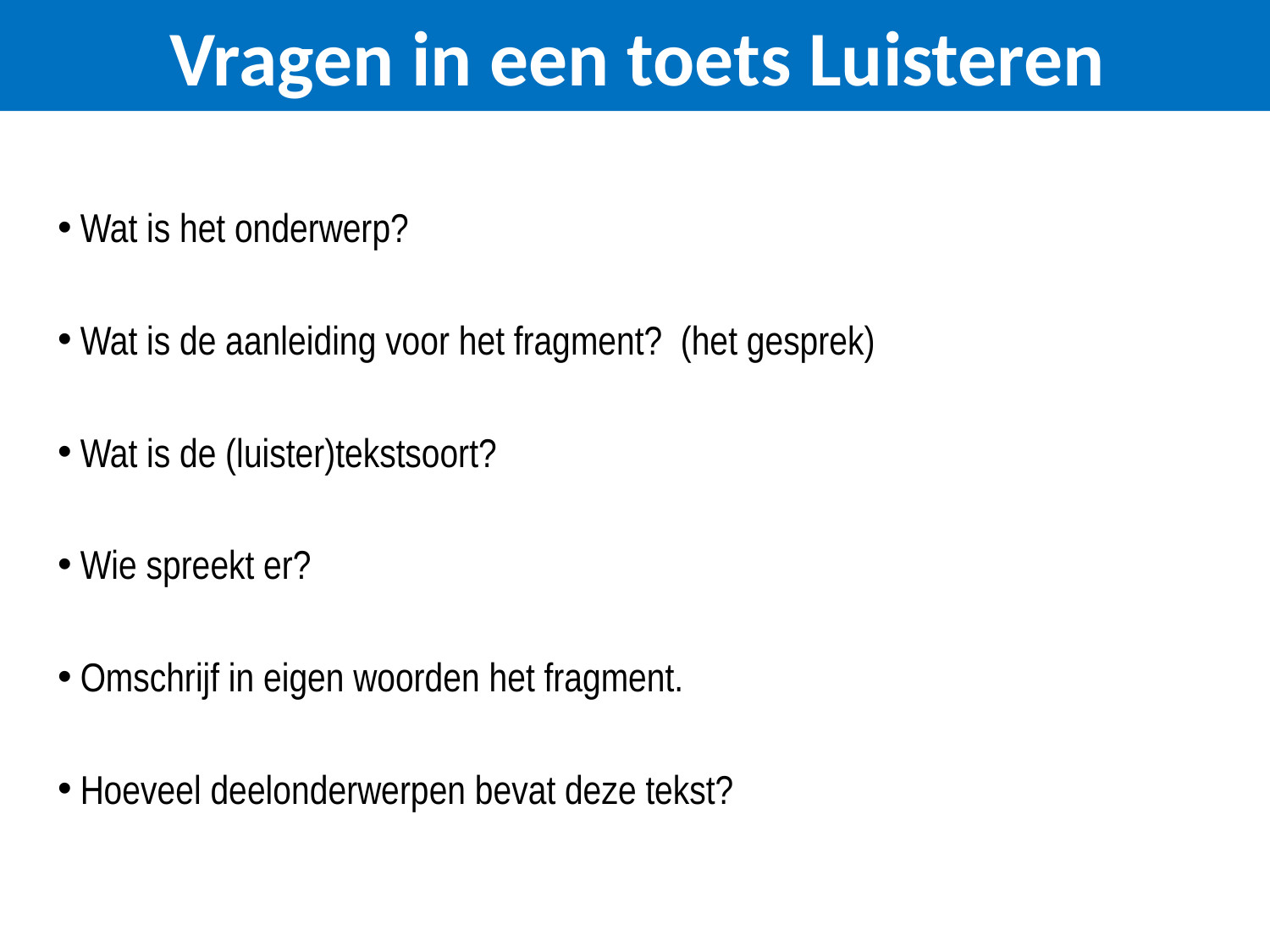

# Vragen in een toets Luisteren
Wat is het onderwerp?

Wat is de aanleiding voor het fragment?  (het gesprek)

Wat is de (luister)tekstsoort?

Wie spreekt er?

Omschrijf in eigen woorden het fragment.

Hoeveel deelonderwerpen bevat deze tekst?